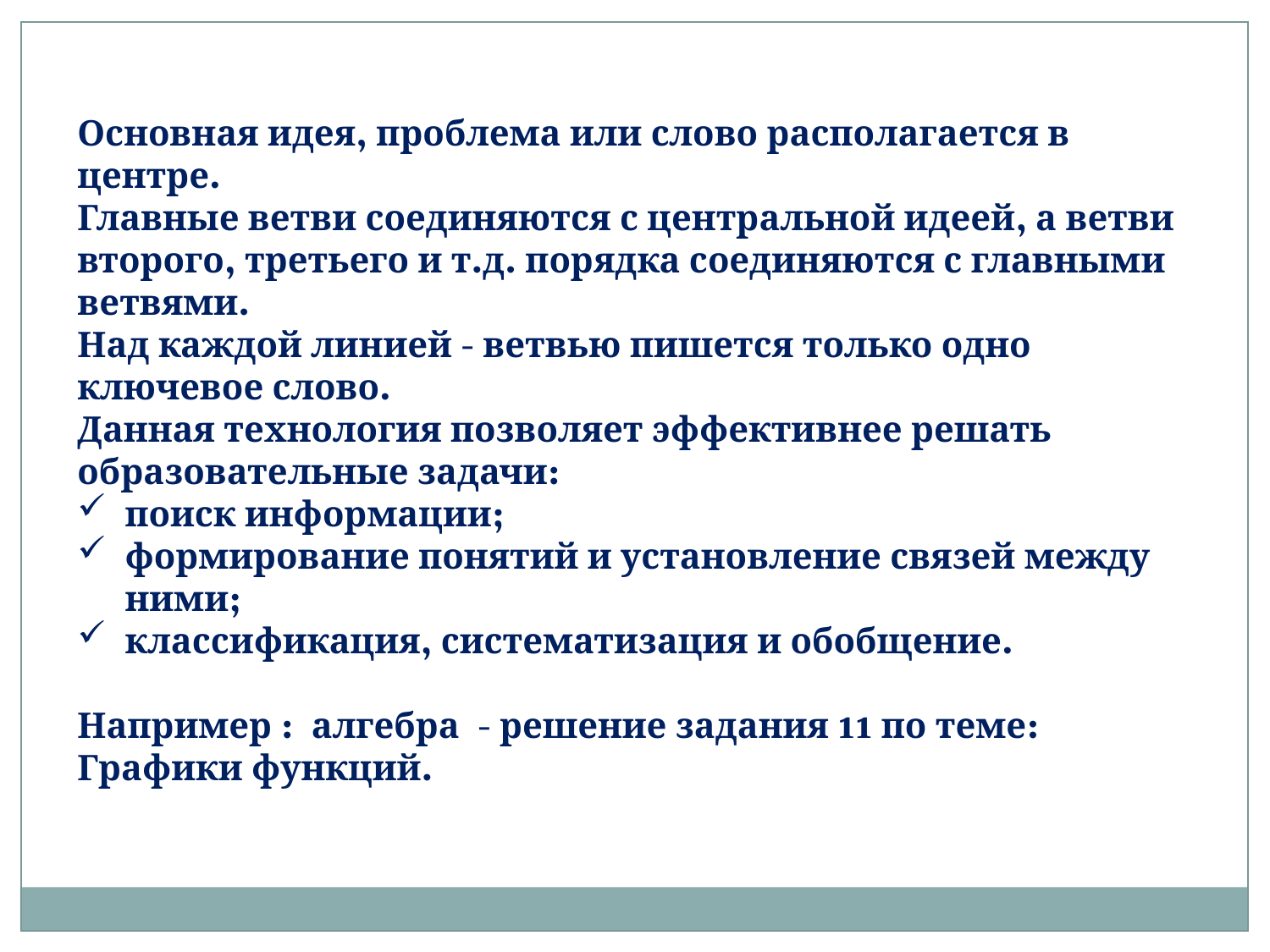

Основная идея, проблема или слово располагается в центре.
Главные ветви соединяются с центральной идеей, а ветви второго, третьего и т.д. порядка соединяются с главными ветвями.
Над каждой линией - ветвью пишется только одно ключевое слово.
Данная технология позволяет эффективнее решать образовательные задачи:
поиск информации;
формирование понятий и установление связей между ними;
классификация, систематизация и обобщение.

Например :  алгебра  - решение задания 11 по теме: Графики функций.